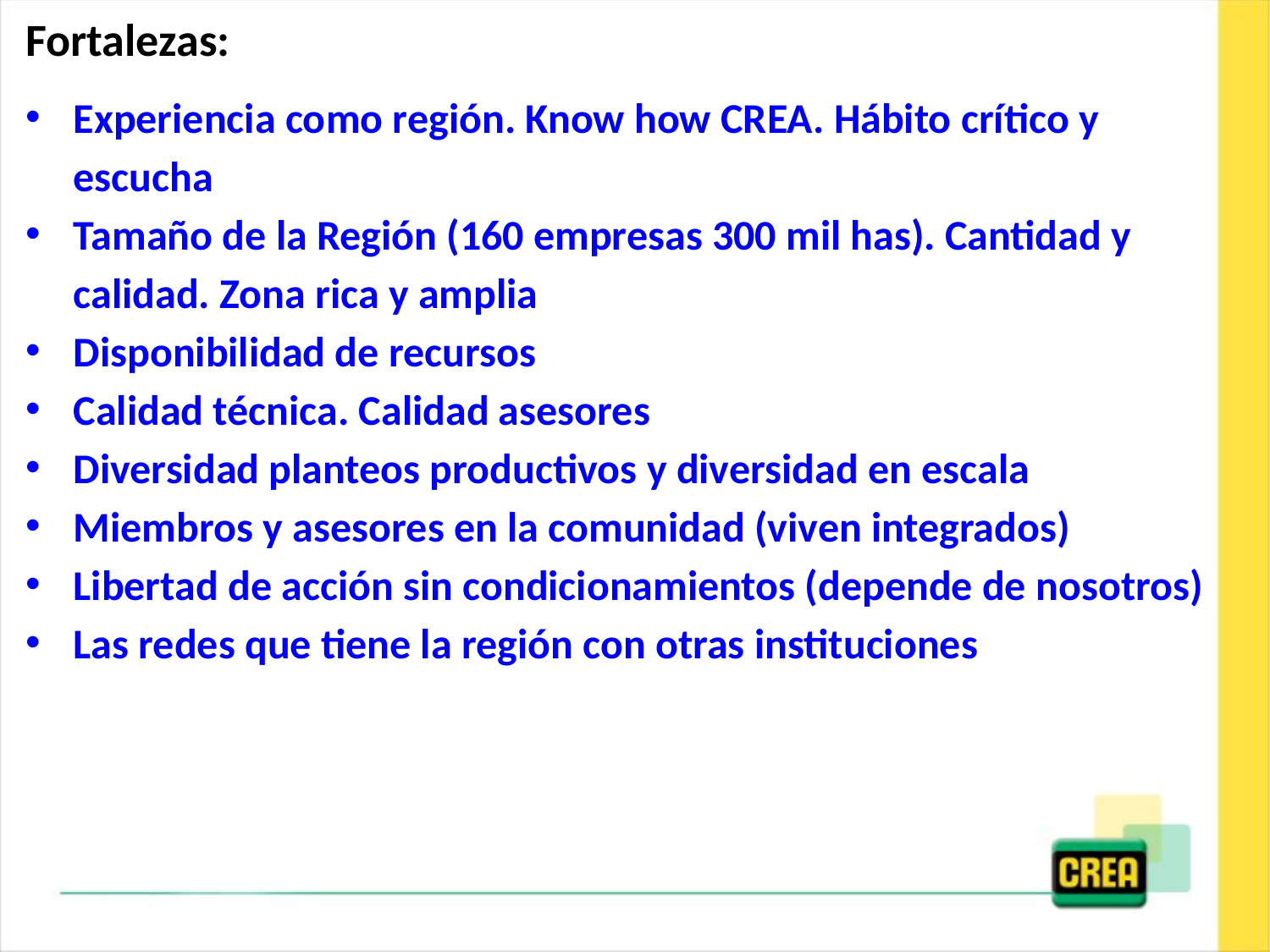

Fortalezas:
Experiencia como región. Know how CREA. Hábito crítico y escucha
Tamaño de la Región (160 empresas 300 mil has). Cantidad y calidad. Zona rica y amplia
Disponibilidad de recursos
Calidad técnica. Calidad asesores
Diversidad planteos productivos y diversidad en escala
Miembros y asesores en la comunidad (viven integrados)
Libertad de acción sin condicionamientos (depende de nosotros)
Las redes que tiene la región con otras instituciones